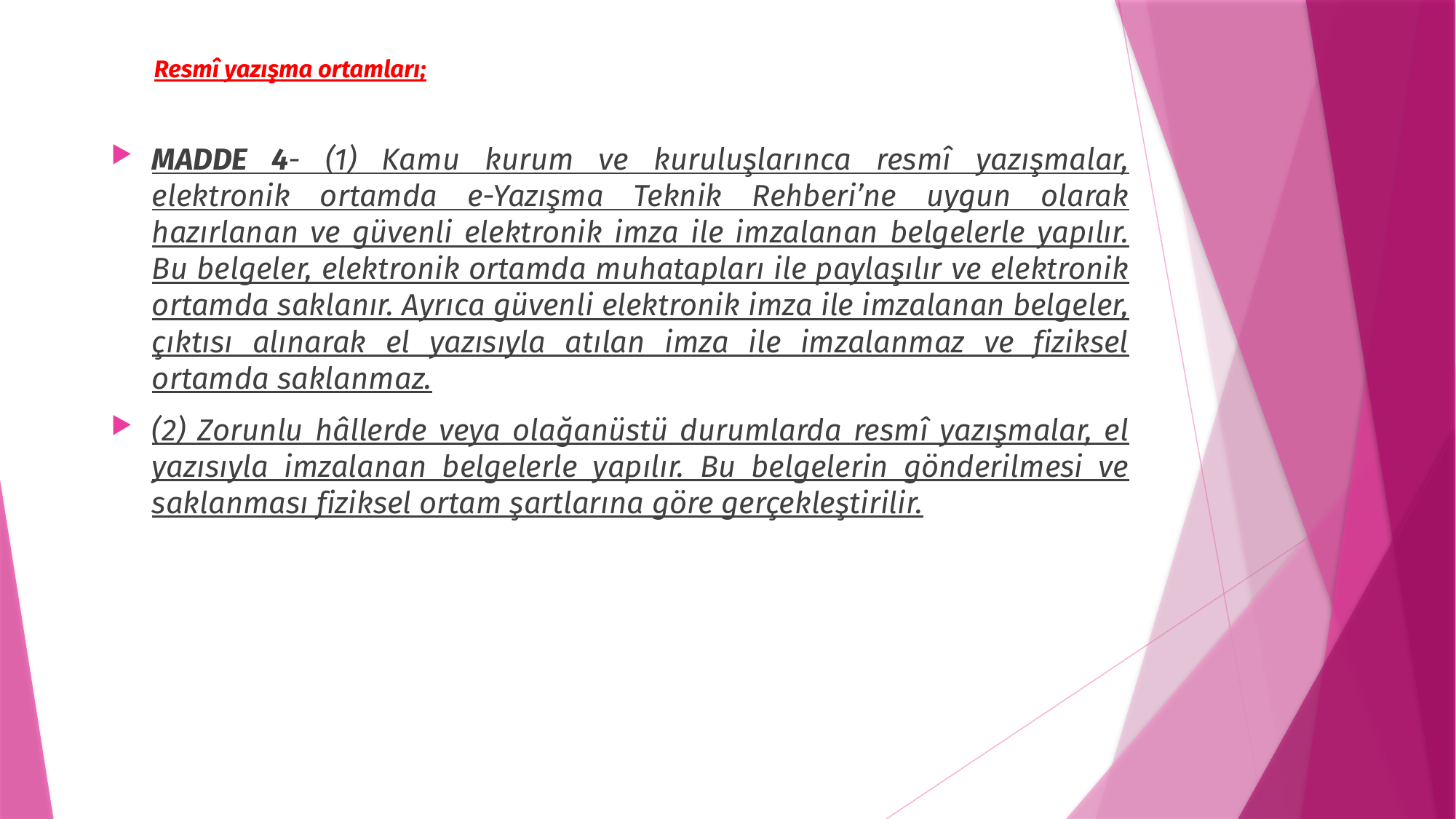

# Resmî yazışma ortamları;
MADDE 4- (1) Kamu kurum ve kuruluşlarınca resmî yazışmalar, elektronik ortamda e-Yazışma Teknik Rehberi’ne uygun olarak hazırlanan ve güvenli elektronik imza ile imzalanan belgelerle yapılır. Bu belgeler, elektronik ortamda muhatapları ile paylaşılır ve elektronik ortamda saklanır. Ayrıca güvenli elektronik imza ile imzalanan belgeler, çıktısı alınarak el yazısıyla atılan imza ile imzalanmaz ve fiziksel ortamda saklanmaz.
(2) Zorunlu hâllerde veya olağanüstü durumlarda resmî yazışmalar, el yazısıyla imzalanan belgelerle yapılır. Bu belgelerin gönderilmesi ve saklanması fiziksel ortam şartlarına göre gerçekleştirilir.